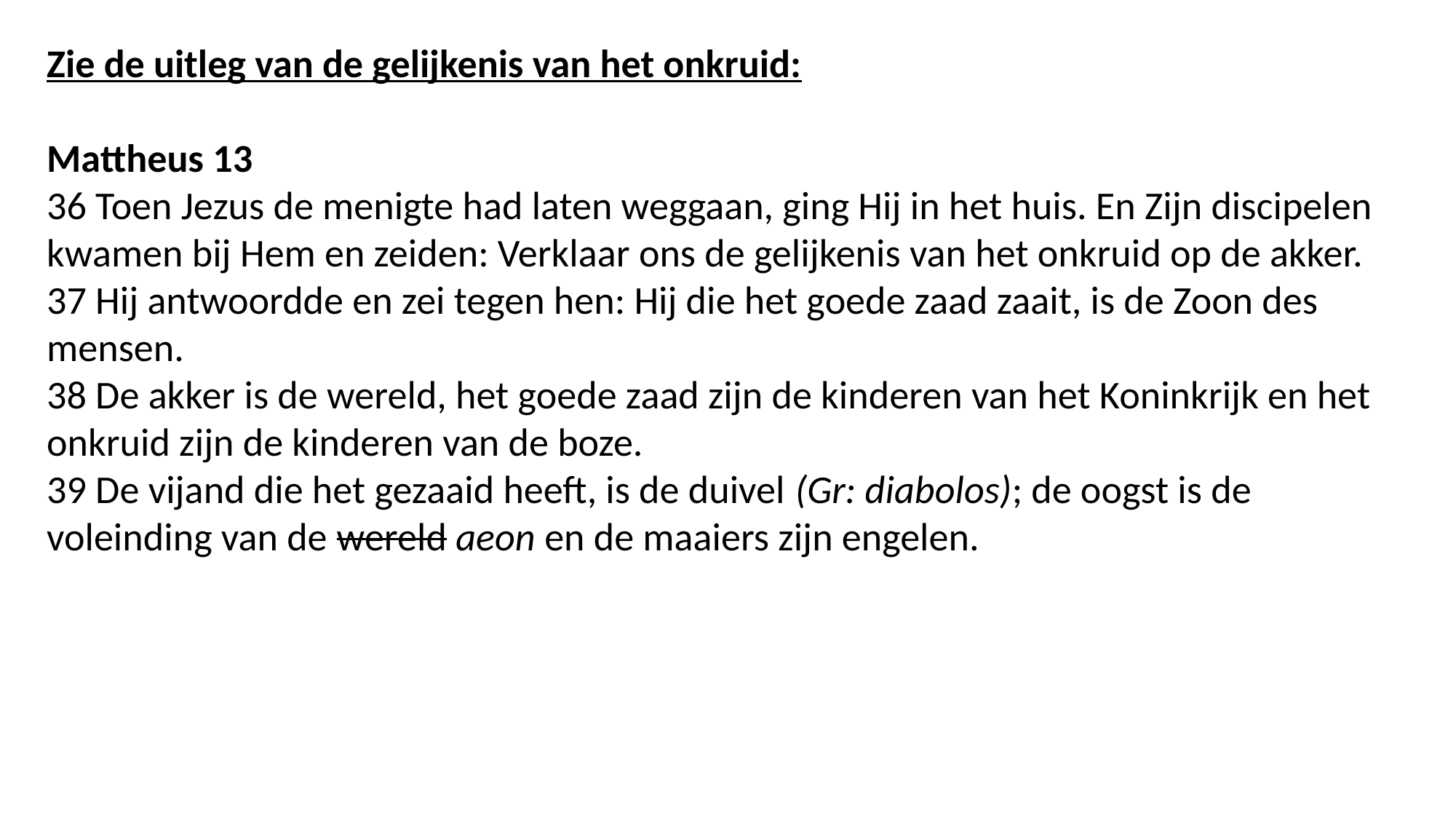

Zie de uitleg van de gelijkenis van het onkruid:

Mattheus 13
36 Toen Jezus de menigte had laten weggaan, ging Hij in het huis. En Zijn discipelen kwamen bij Hem en zeiden: Verklaar ons de gelijkenis van het onkruid op de akker.
37 Hij antwoordde en zei tegen hen: Hij die het goede zaad zaait, is de Zoon des mensen.
38 De akker is de wereld, het goede zaad zijn de kinderen van het Koninkrijk en het onkruid zijn de kinderen van de boze.
39 De vijand die het gezaaid heeft, is de duivel (Gr: diabolos); de oogst is de voleinding van de wereld aeon en de maaiers zijn engelen.